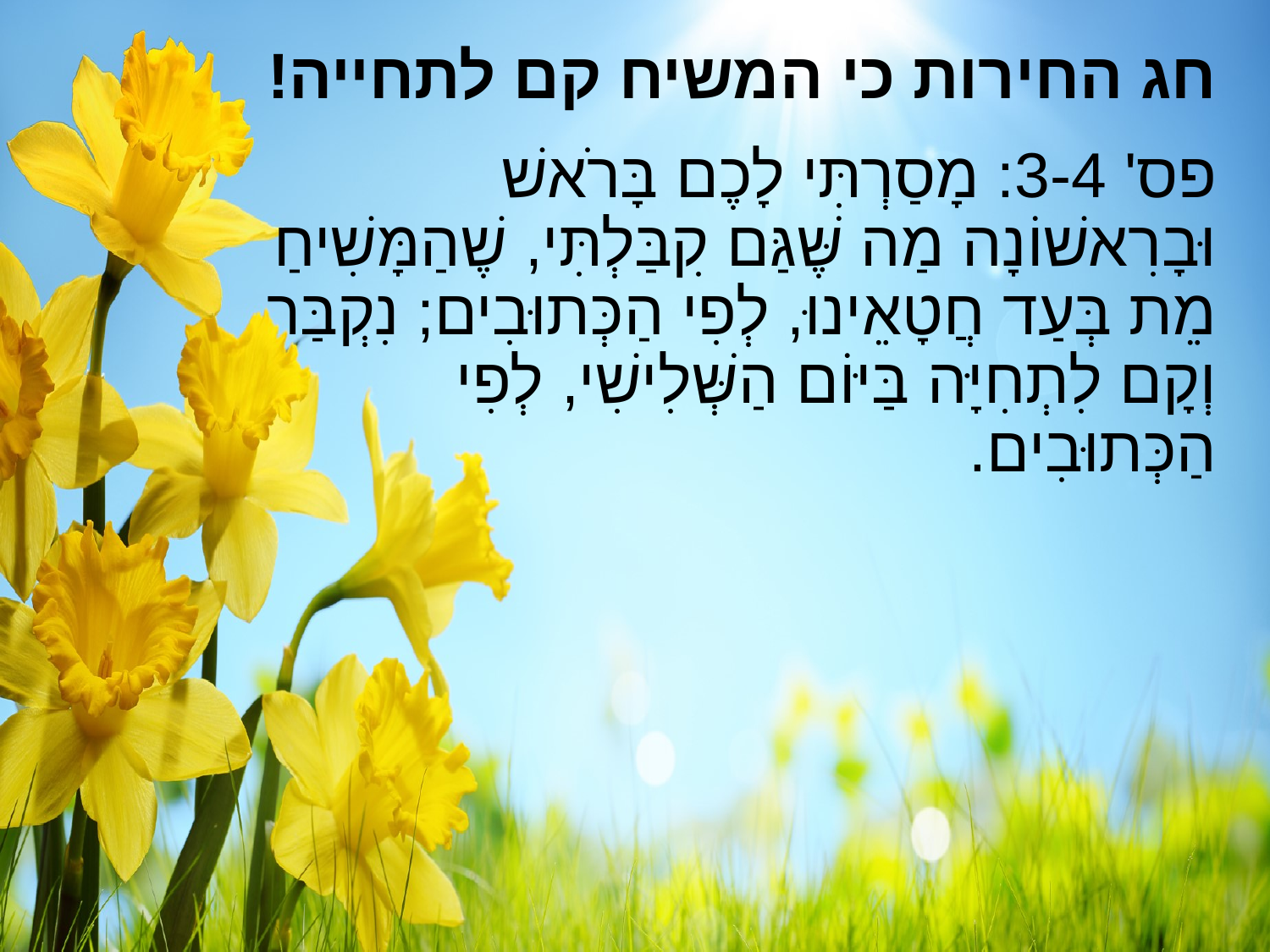

# חג החירות כי המשיח קם לתחייה!
פס' 3-4: מָסַרְתִּי לָכֶם בָּרֹאשׁ וּבָרִאשׁוֹנָה מַה שֶּׁגַּם קִבַּלְתִּי, שֶׁהַמָּשִׁיחַ מֵת בְּעַד חֲטָאֵינוּ, לְפִי הַכְּתוּבִים; נִקְבַּר וְקָם לִתְחִיָּה בַּיּוֹם הַשְּׁלִישִׁי, לְפִי הַכְּתוּבִים.